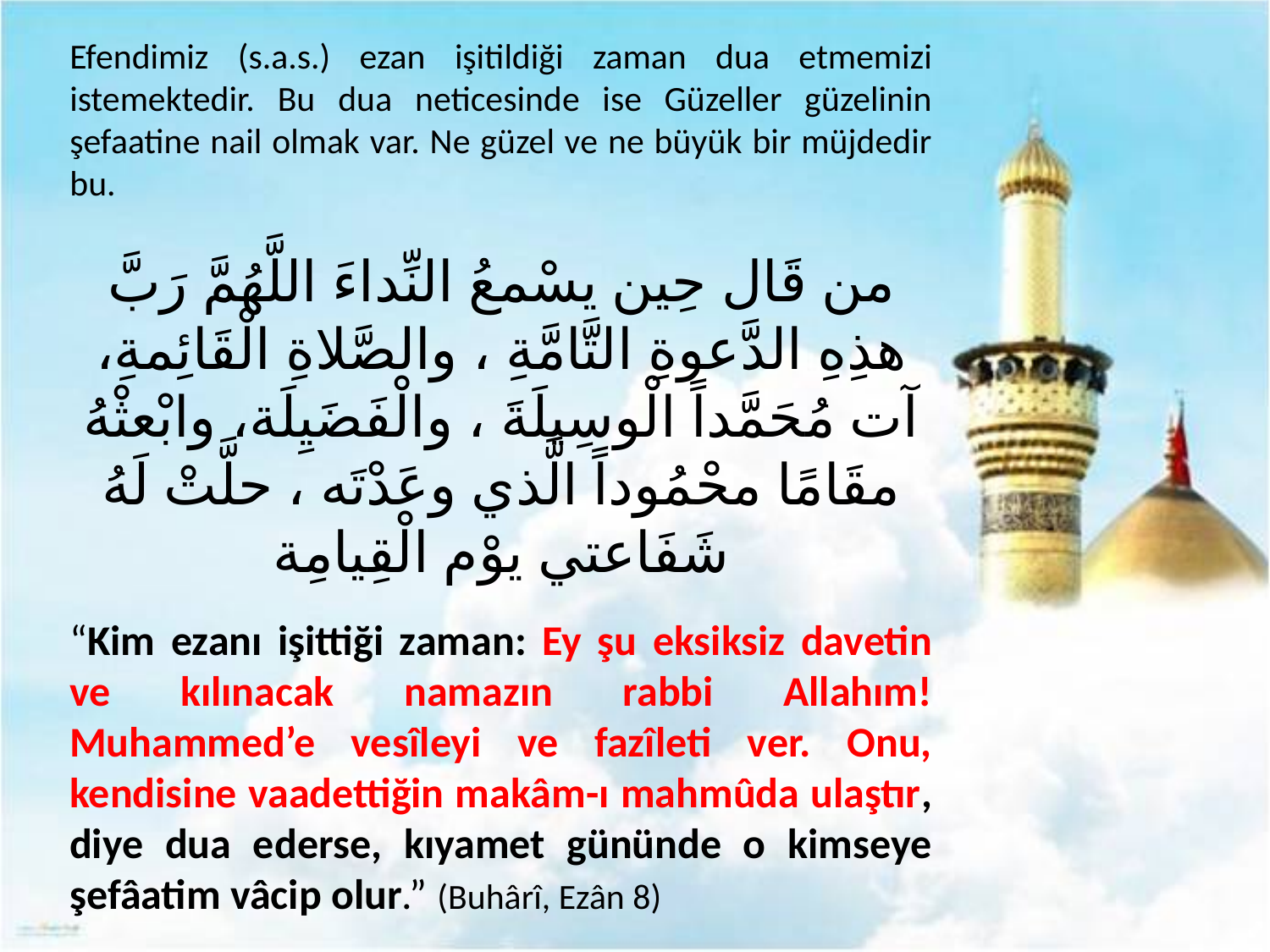

Efendimiz (s.a.s.) ezan işitildiği zaman dua etmemizi istemektedir. Bu dua neticesinde ise Güzeller güzelinin şefaatine nail olmak var. Ne güzel ve ne büyük bir müjdedir bu.

من قَال حِين يسْمعُ النِّداءَ اللَّهُمَّ رَبَّ هذِهِ الدَّعوةِ التَّامَّةِ ، والصَّلاةِ الْقَائِمةِ، آت مُحَمَّداً الْوسِيلَةَ ، والْفَضَيِلَة، وابْعثْهُ مقَامًا محْمُوداً الَّذي وعَدْتَه ، حلَّتْ لَهُ شَفَاعتي يوْم الْقِيامِة

“Kim ezanı işittiği zaman: Ey şu eksiksiz davetin ve kılınacak namazın rabbi Allahım! Muhammed’e vesîleyi ve fazîleti ver. Onu, kendisine vaadettiğin makâm-ı mahmûda ulaştır, diye dua ederse, kıyamet gününde o kimseye şefâatim vâcip olur.” (Buhârî, Ezân 8)